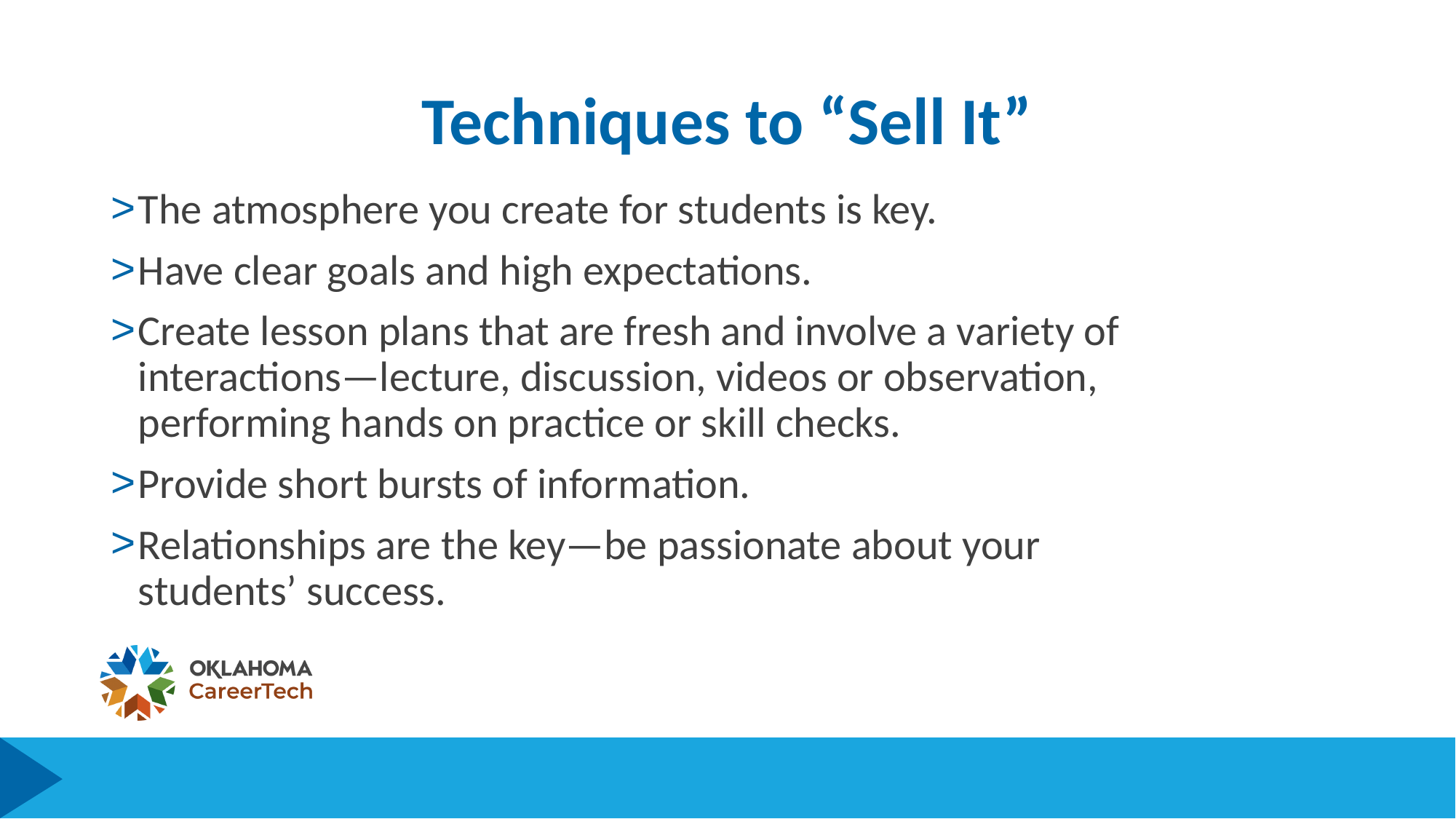

# Techniques to “Sell It”
The atmosphere you create for students is key.
Have clear goals and high expectations.
Create lesson plans that are fresh and involve a variety of interactions—lecture, discussion, videos or observation, performing hands on practice or skill checks.
Provide short bursts of information.
Relationships are the key—be passionate about your students’ success.